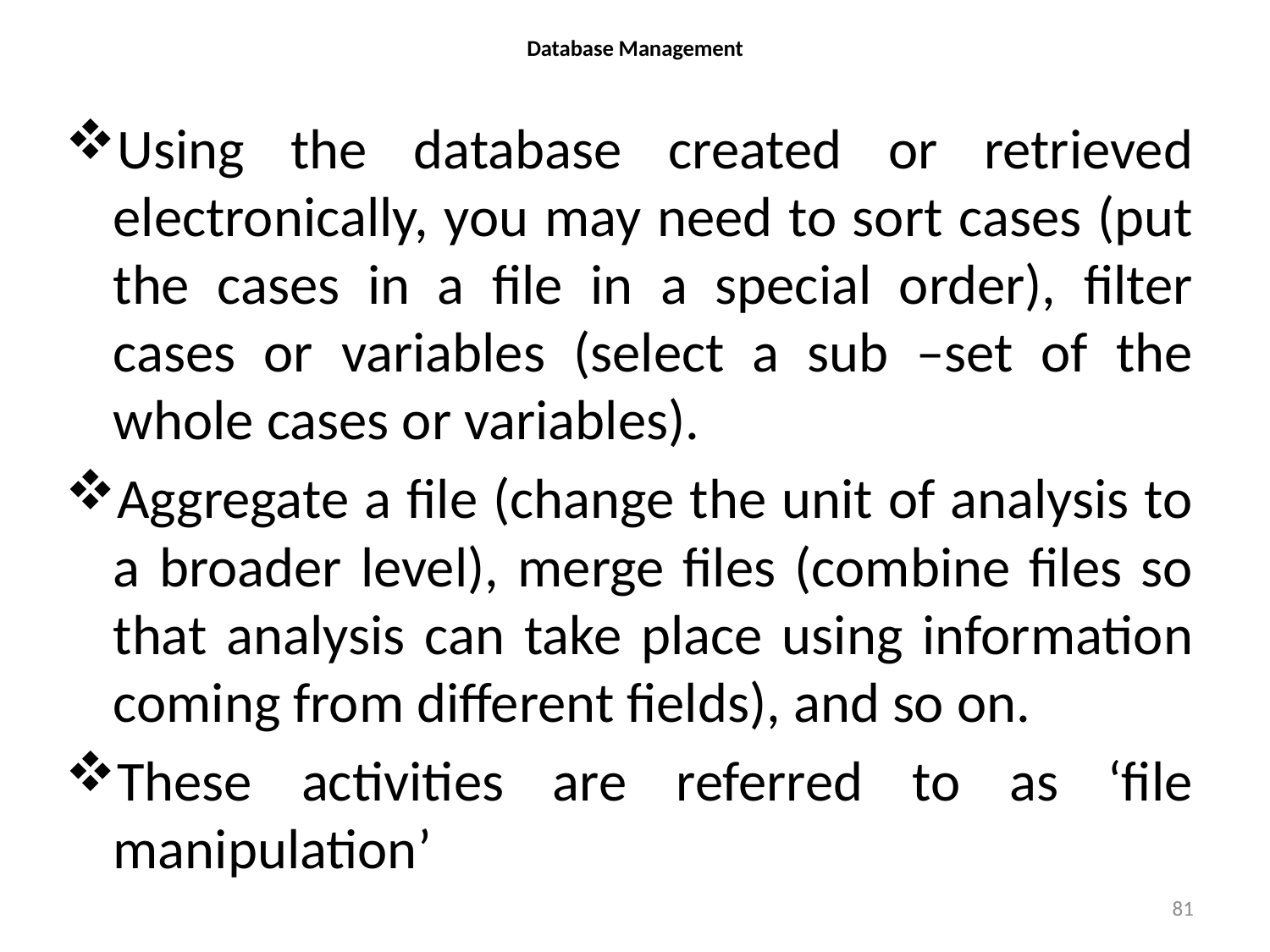

# Database Management
Using the database created or retrieved electronically, you may need to sort cases (put the cases in a file in a special order), filter cases or variables (select a sub –set of the whole cases or variables).
Aggregate a file (change the unit of analysis to a broader level), merge files (combine files so that analysis can take place using information coming from different fields), and so on.
These activities are referred to as ‘file manipulation’
81